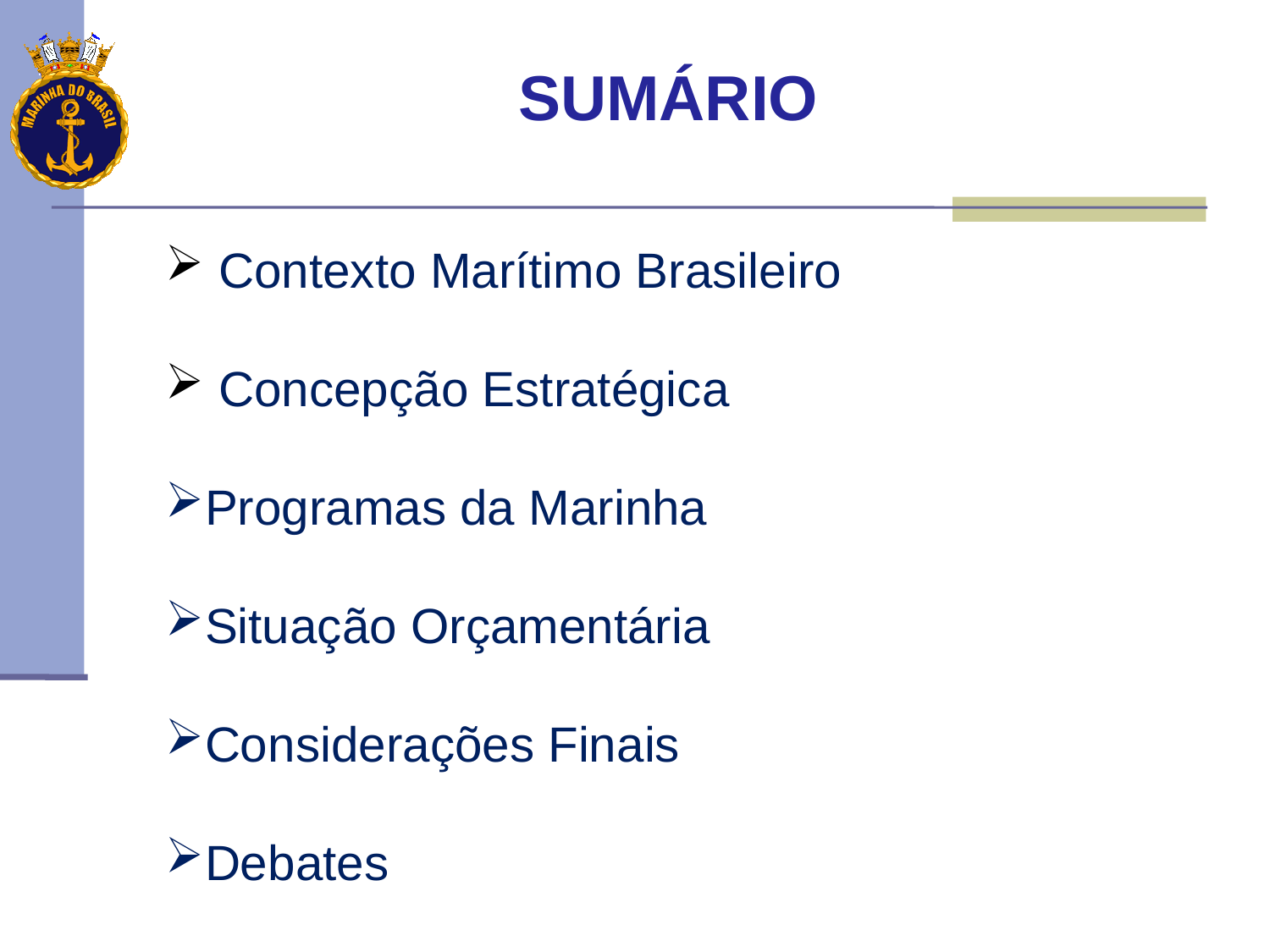

SUMÁRIO

 Contexto Marítimo Brasileiro

 Concepção Estratégica

Programas da Marinha

Situação Orçamentária

Considerações Finais

Debates